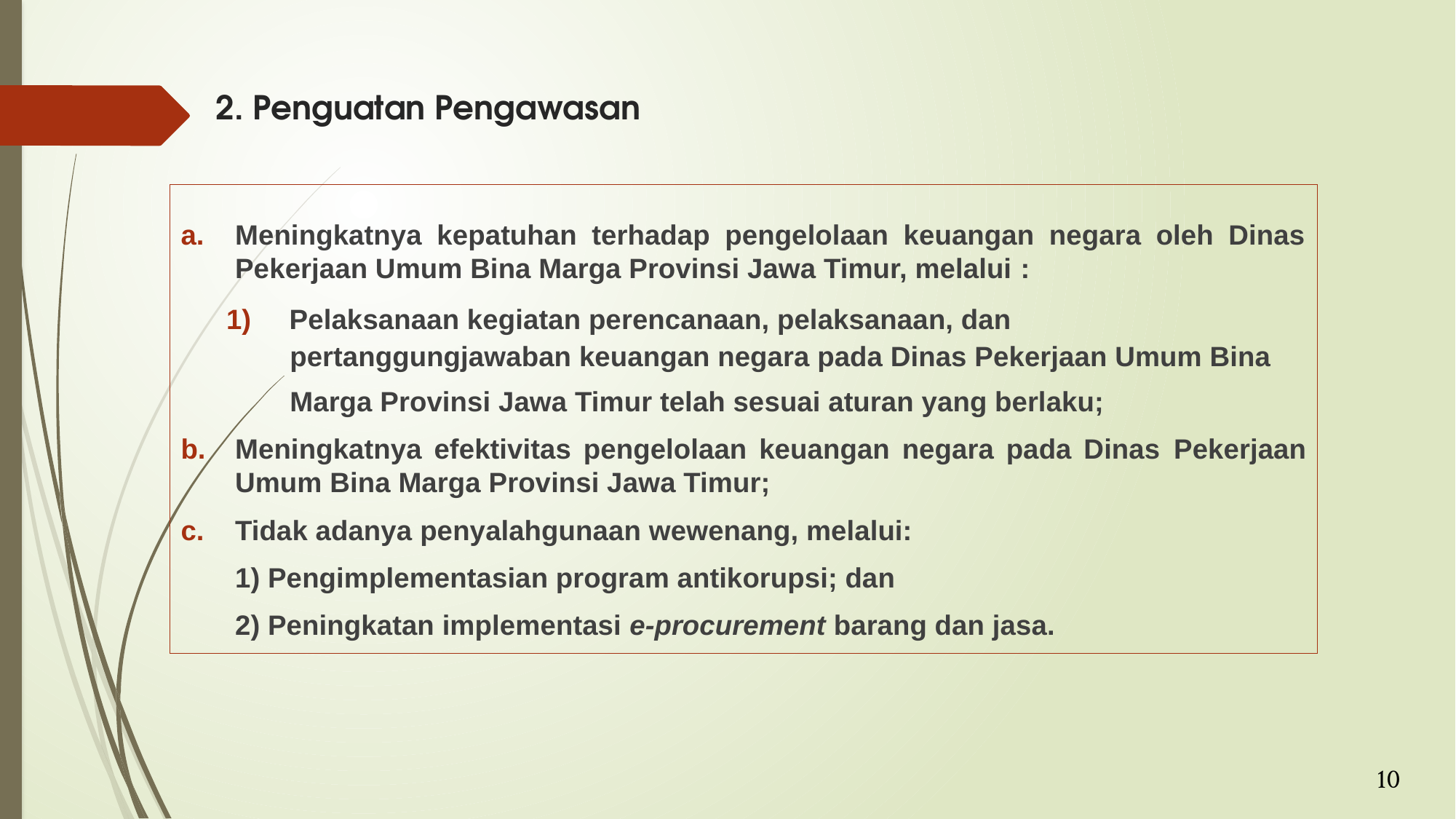

# 2. Penguatan Pengawasan

Meningkatnya kepatuhan terhadap pengelolaan keuangan negara oleh Dinas Pekerjaan Umum Bina Marga Provinsi Jawa Timur, melalui :
Pelaksanaan kegiatan perencanaan, pelaksanaan, dan
       pertanggungjawaban keuangan negara pada Dinas Pekerjaan Umum Bina
       Marga Provinsi Jawa Timur telah sesuai aturan yang berlaku;
Meningkatnya efektivitas pengelolaan keuangan negara pada Dinas Pekerjaan Umum Bina Marga Provinsi Jawa Timur;
Tidak adanya penyalahgunaan wewenang, melalui:
1) Pengimplementasian program antikorupsi; dan
2) Peningkatan implementasi e-procurement barang dan jasa.

10